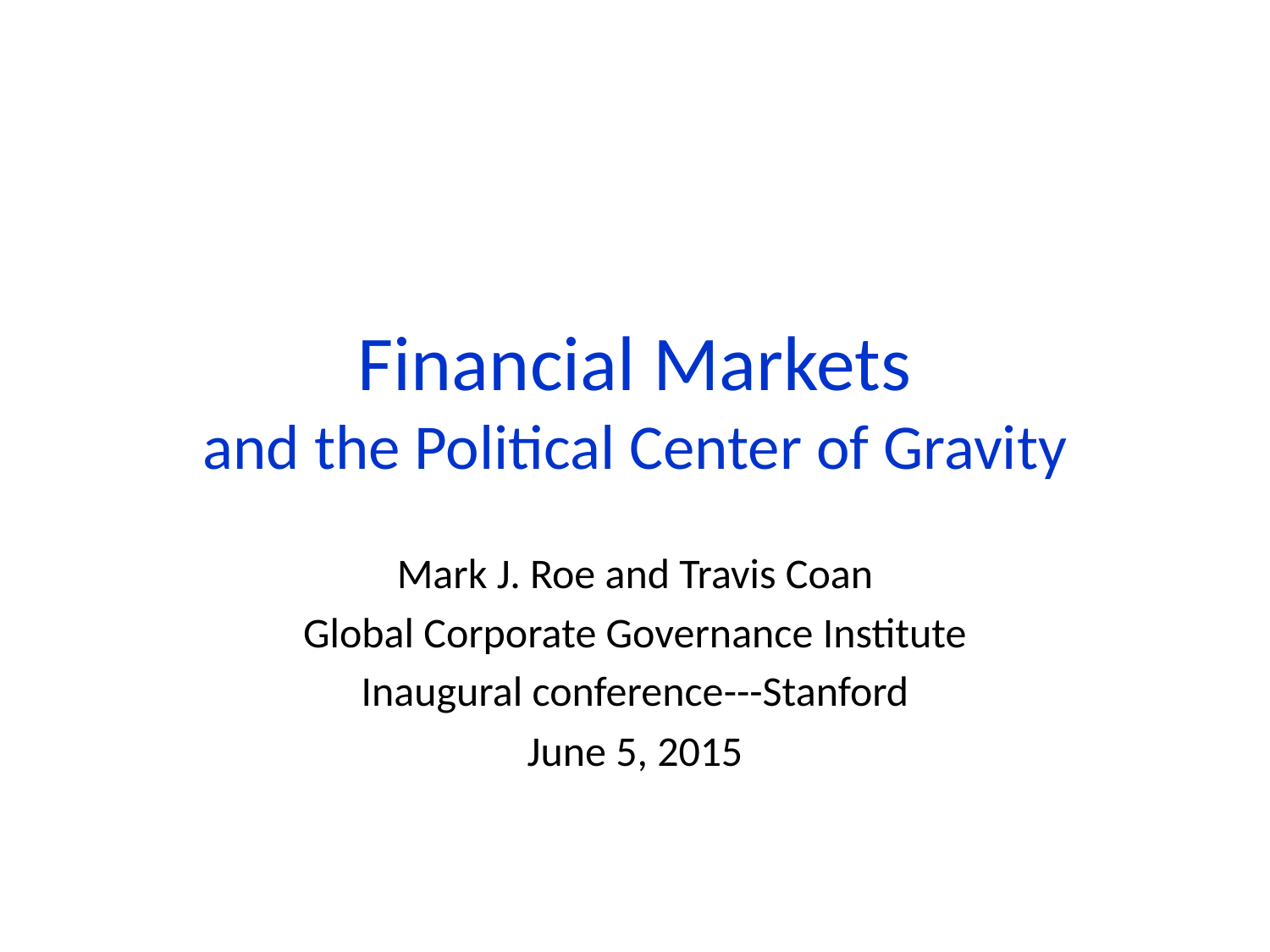

# Financial Markets and the Political Center of Gravity
Mark J. Roe and Travis Coan
Global Corporate Governance Institute
Inaugural conference---Stanford
June 5, 2015